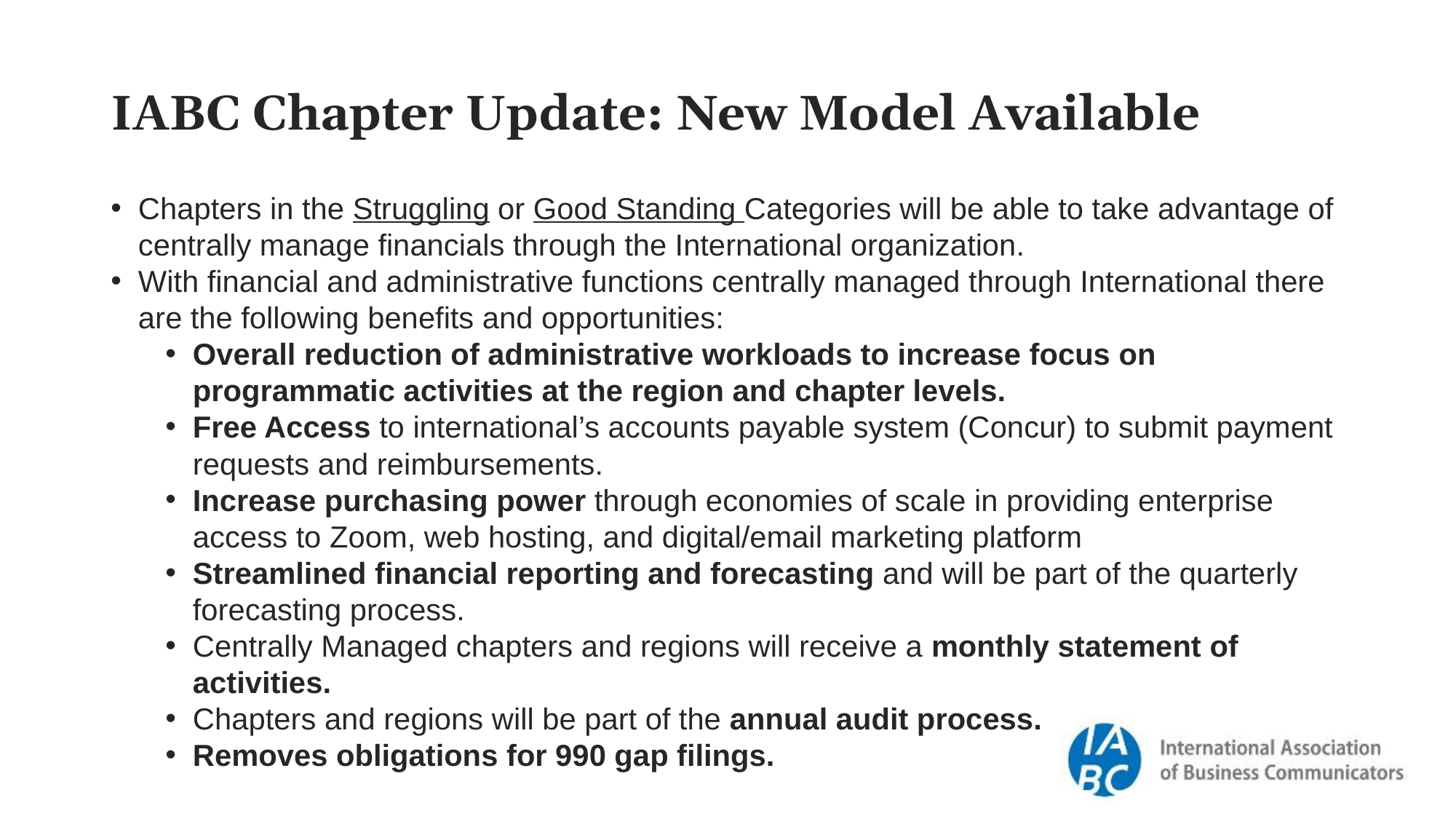

# IABC Chapter Update: New Model Available
Chapters in the Struggling or Good Standing Categories will be able to take advantage of centrally manage financials through the International organization.
With financial and administrative functions centrally managed through International there are the following benefits and opportunities:
Overall reduction of administrative workloads to increase focus on programmatic activities at the region and chapter levels.
Free Access to international’s accounts payable system (Concur) to submit payment requests and reimbursements.
Increase purchasing power through economies of scale in providing enterprise access to Zoom, web hosting, and digital/email marketing platform
Streamlined financial reporting and forecasting and will be part of the quarterly forecasting process.
Centrally Managed chapters and regions will receive a monthly statement of activities.
Chapters and regions will be part of the annual audit process.
Removes obligations for 990 gap filings.